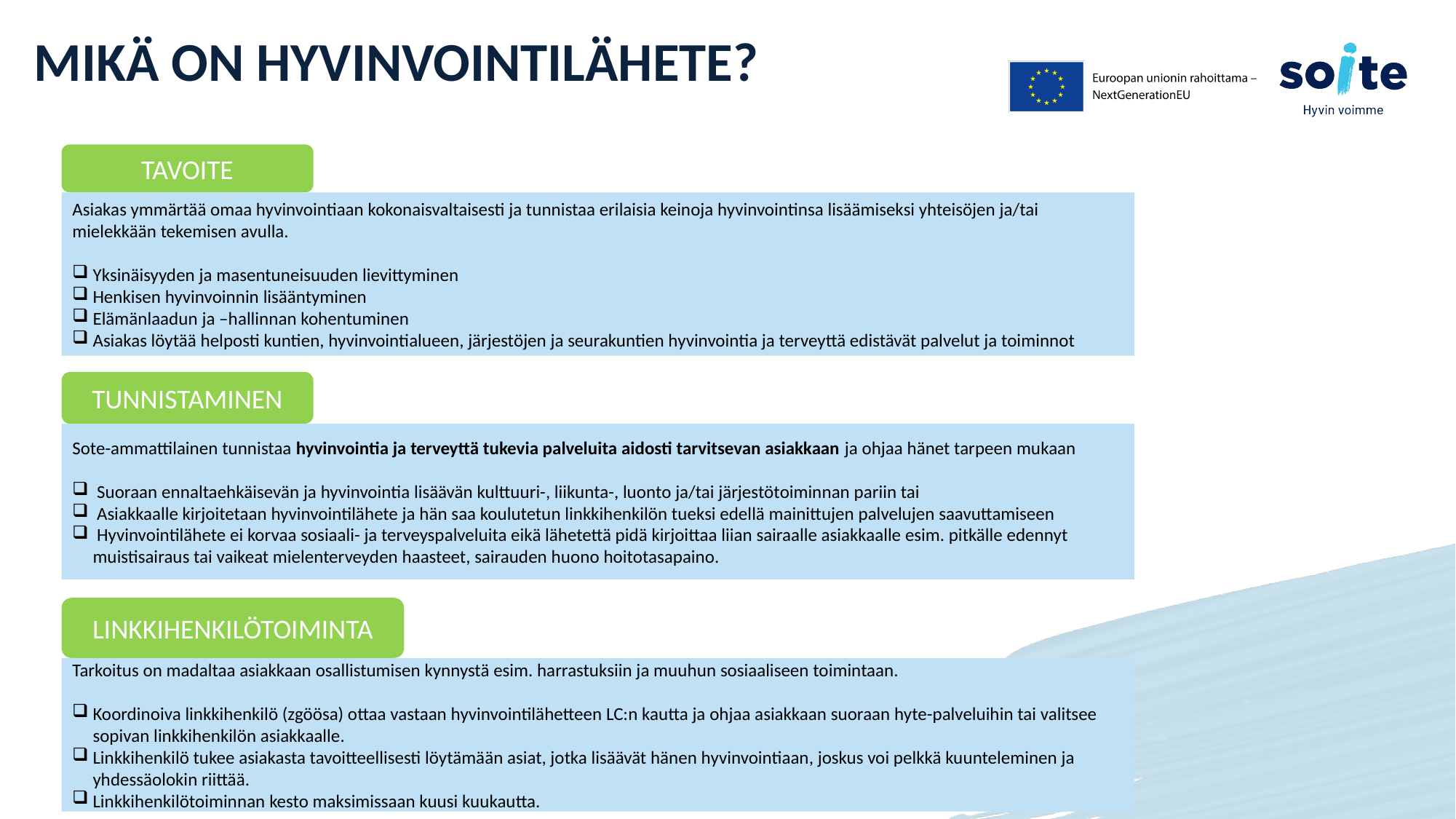

# MIKÄ ON HYVINVOINTILÄHETE?
TAVOITE
Asiakas ymmärtää omaa hyvinvointiaan kokonaisvaltaisesti ja tunnistaa erilaisia keinoja hyvinvointinsa lisäämiseksi yhteisöjen ja/tai mielekkään tekemisen avulla.

Yksinäisyyden ja masentuneisuuden lievittyminen
Henkisen hyvinvoinnin lisääntyminen
Elämänlaadun ja –hallinnan kohentuminen
Asiakas löytää helposti kuntien, hyvinvointialueen, järjestöjen ja seurakuntien hyvinvointia ja terveyttä edistävät palvelut ja toiminnot

TUNNISTAMINEN
Sote-ammattilainen tunnistaa hyvinvointia ja terveyttä tukevia palveluita aidosti tarvitsevan asiakkaan ja ohjaa hänet tarpeen mukaan

 Suoraan ennaltaehkäisevän ja hyvinvointia lisäävän kulttuuri-, liikunta-, luonto ja/tai järjestötoiminnan pariin tai
 Asiakkaalle kirjoitetaan hyvinvointilähete ja hän saa koulutetun linkkihenkilön tueksi edellä mainittujen palvelujen saavuttamiseen
 Hyvinvointilähete ei korvaa sosiaali- ja terveyspalveluita eikä lähetettä pidä kirjoittaa liian sairaalle asiakkaalle esim. pitkälle edennyt muistisairaus tai vaikeat mielenterveyden haasteet, sairauden huono hoitotasapaino.
LINKKIHENKILÖTOIMINTA

Tarkoitus on madaltaa asiakkaan osallistumisen kynnystä esim. harrastuksiin ja muuhun sosiaaliseen toimintaan.

Koordinoiva linkkihenkilö (zgöösa) ottaa vastaan hyvinvointilähetteen LC:n kautta ja ohjaa asiakkaan suoraan hyte-palveluihin tai valitsee sopivan linkkihenkilön asiakkaalle.
Linkkihenkilö tukee asiakasta tavoitteellisesti löytämään asiat, jotka lisäävät hänen hyvinvointiaan, joskus voi pelkkä kuunteleminen ja yhdessäolokin riittää.
Linkkihenkilötoiminnan kesto maksimissaan kuusi kuukautta.